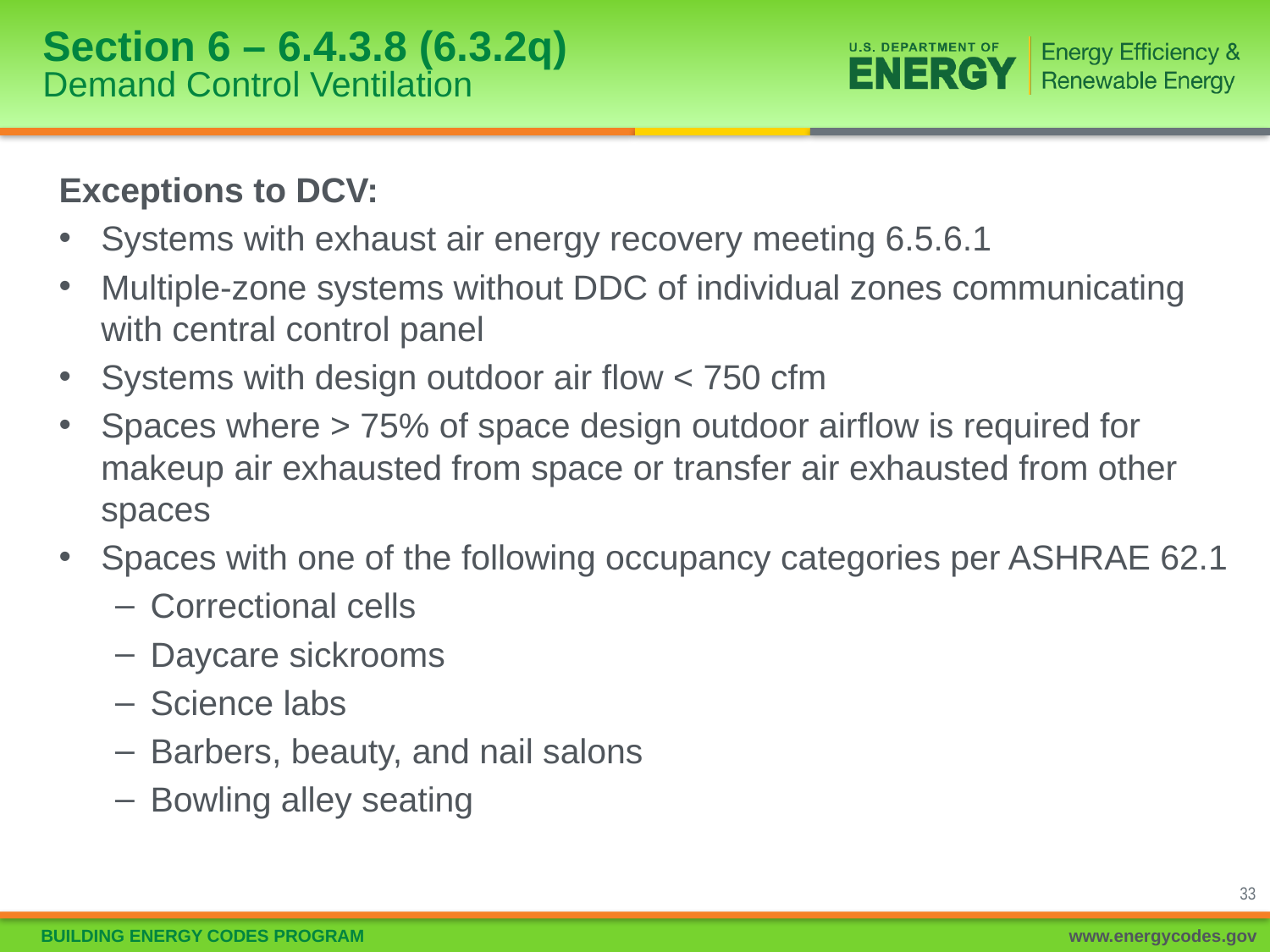

# Section 6 – 6.4.3.8 (6.3.2q) Demand Control Ventilation
Exceptions to DCV:
Systems with exhaust air energy recovery meeting 6.5.6.1
Multiple-zone systems without DDC of individual zones communicating with central control panel
Systems with design outdoor air flow < 750 cfm
Spaces where > 75% of space design outdoor airflow is required for makeup air exhausted from space or transfer air exhausted from other spaces
Spaces with one of the following occupancy categories per ASHRAE 62.1
Correctional cells
Daycare sickrooms
Science labs
Barbers, beauty, and nail salons
Bowling alley seating